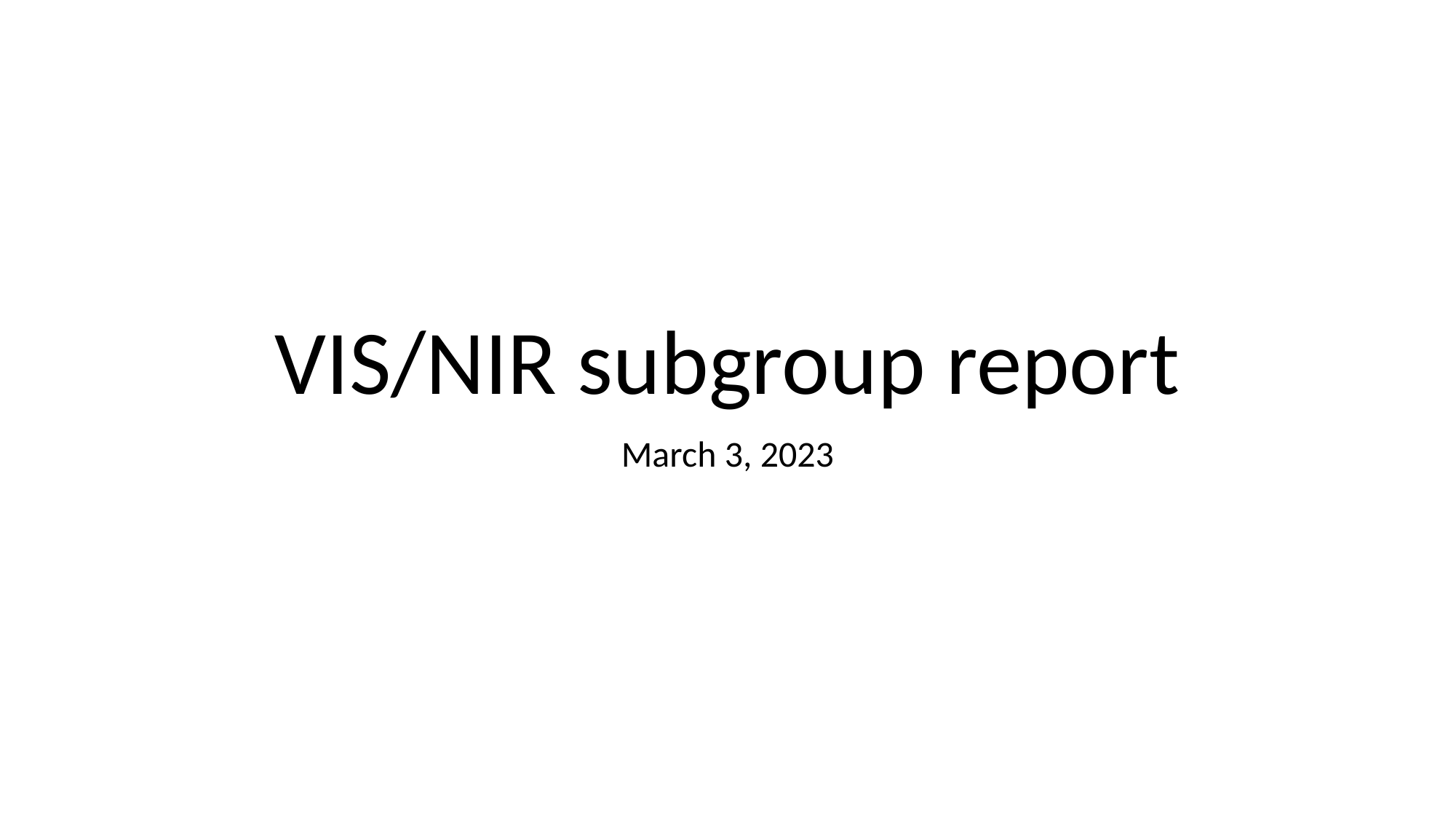

# VIS/NIR subgroup report
March 3, 2023